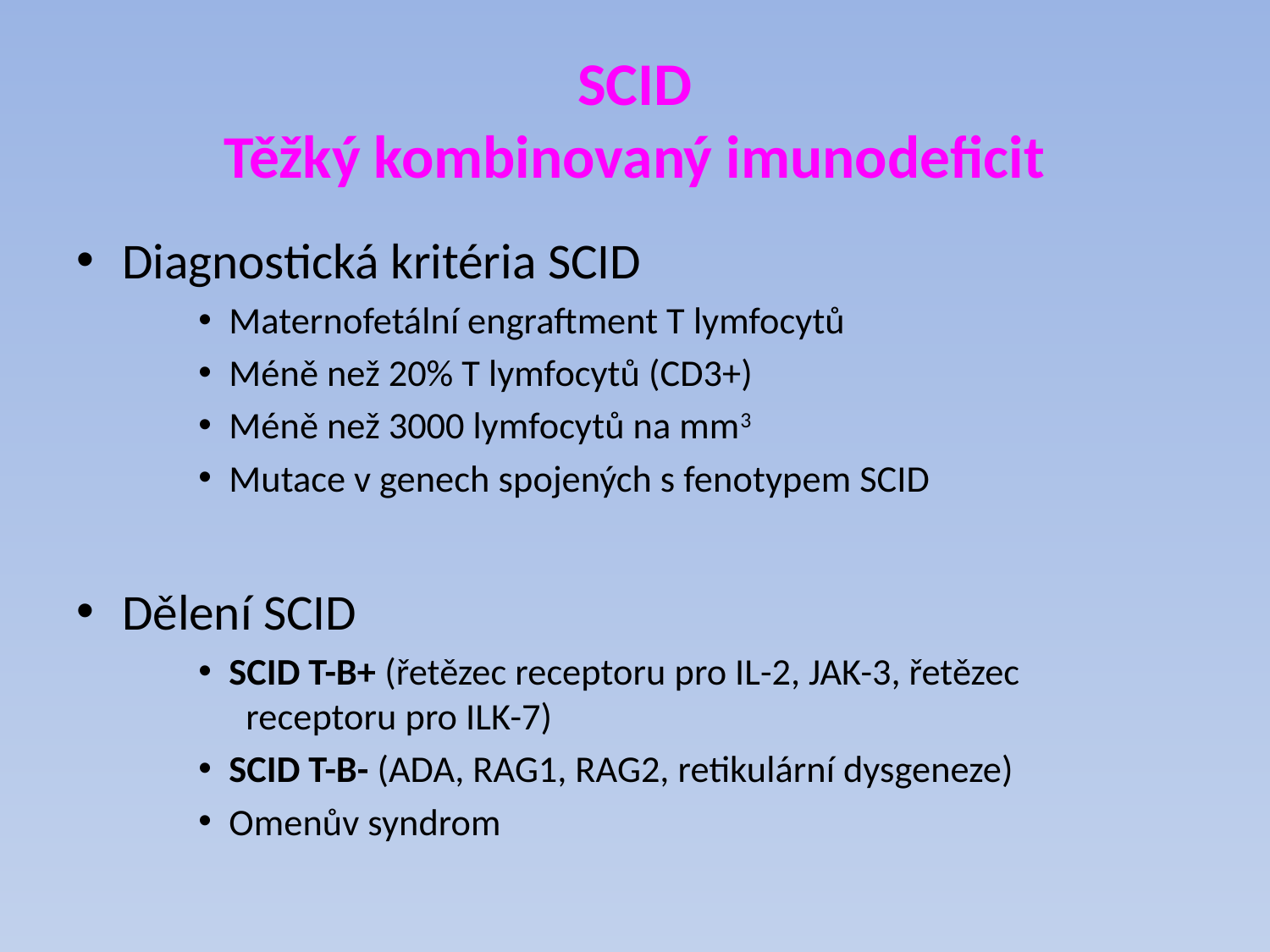

# SCID Těžký kombinovaný imunodeficit
Diagnostická kritéria SCID
Maternofetální engraftment T lymfocytů
Méně než 20% T lymfocytů (CD3+)
Méně než 3000 lymfocytů na mm3
Mutace v genech spojených s fenotypem SCID

Dělení SCID
SCID T-B+ (řetězec receptoru pro IL-2, JAK-3, řetězec 	          receptoru pro ILK-7)
SCID T-B- (ADA, RAG1, RAG2, retikulární dysgeneze)
Omenův syndrom